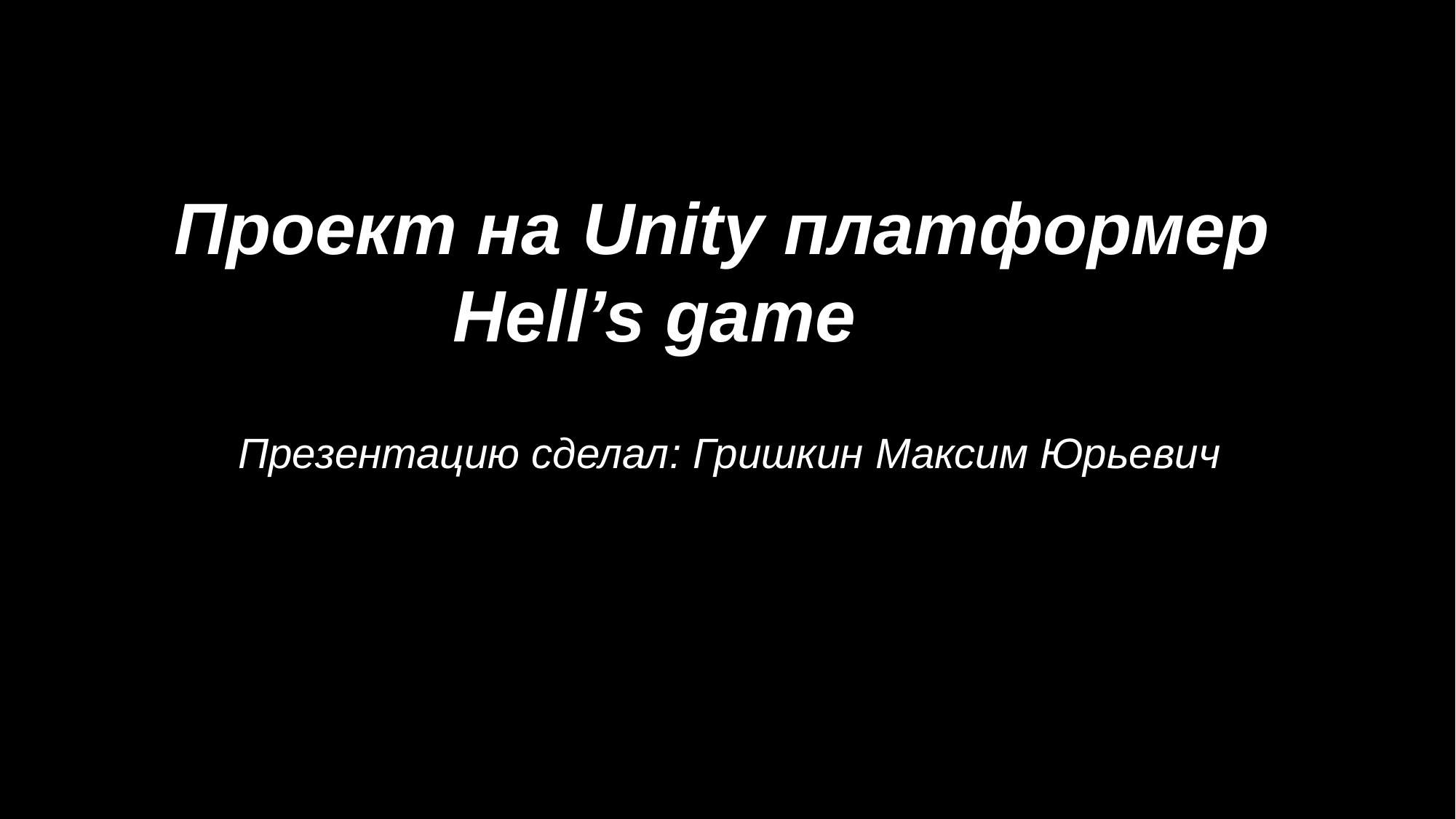

Проект на Unity платформер
		   Hell’s game
Презентацию сделал: Гришкин Максим Юрьевич